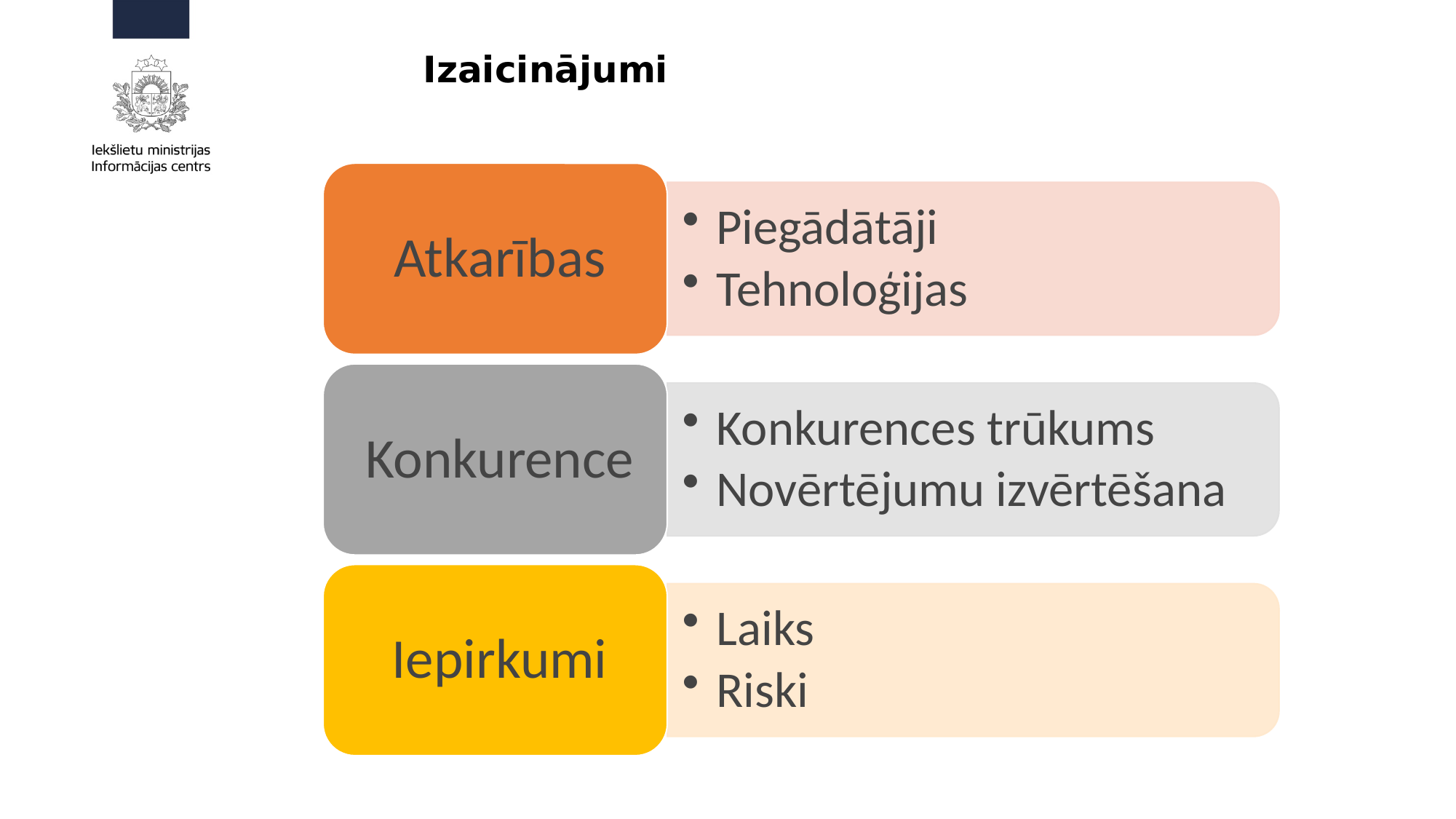

# Izaicinājumi
Piegādātāji
Tehnoloģijas
Atkarības
Konkurences trūkums
Novērtējumu izvērtēšana
Konkurence
Laiks
Riski
Iepirkumi